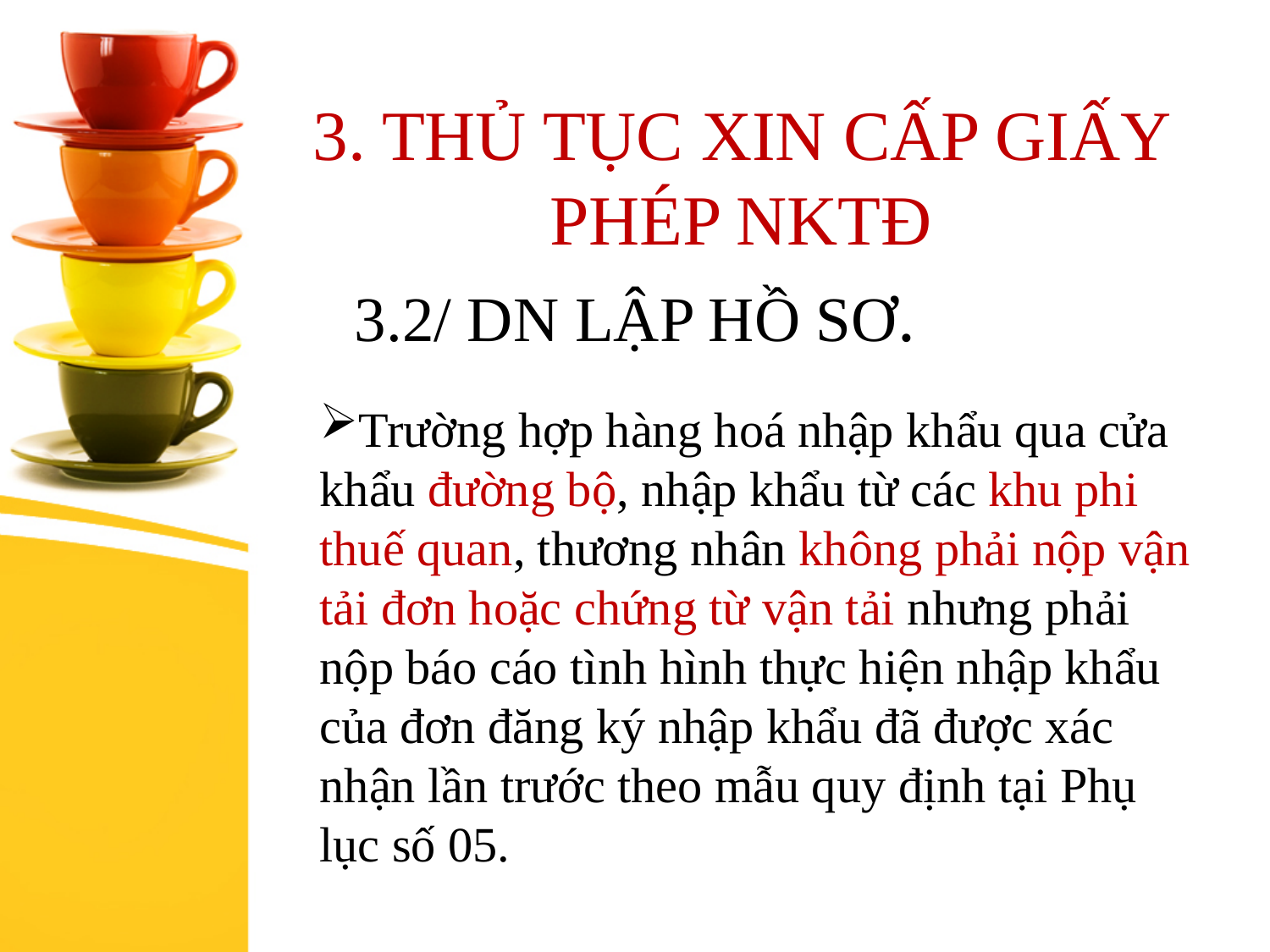

3. THỦ TỤC XIN CẤP GIẤY PHÉP NKTĐ
# 3.2/ DN LẬP HỒ SƠ.
Trường hợp hàng hoá nhập khẩu qua cửa khẩu đường bộ, nhập khẩu từ các khu phi thuế quan, thương nhân không phải nộp vận tải đơn hoặc chứng từ vận tải nhưng phải nộp báo cáo tình hình thực hiện nhập khẩu của đơn đăng ký nhập khẩu đã được xác nhận lần trước theo mẫu quy định tại Phụ lục số 05.